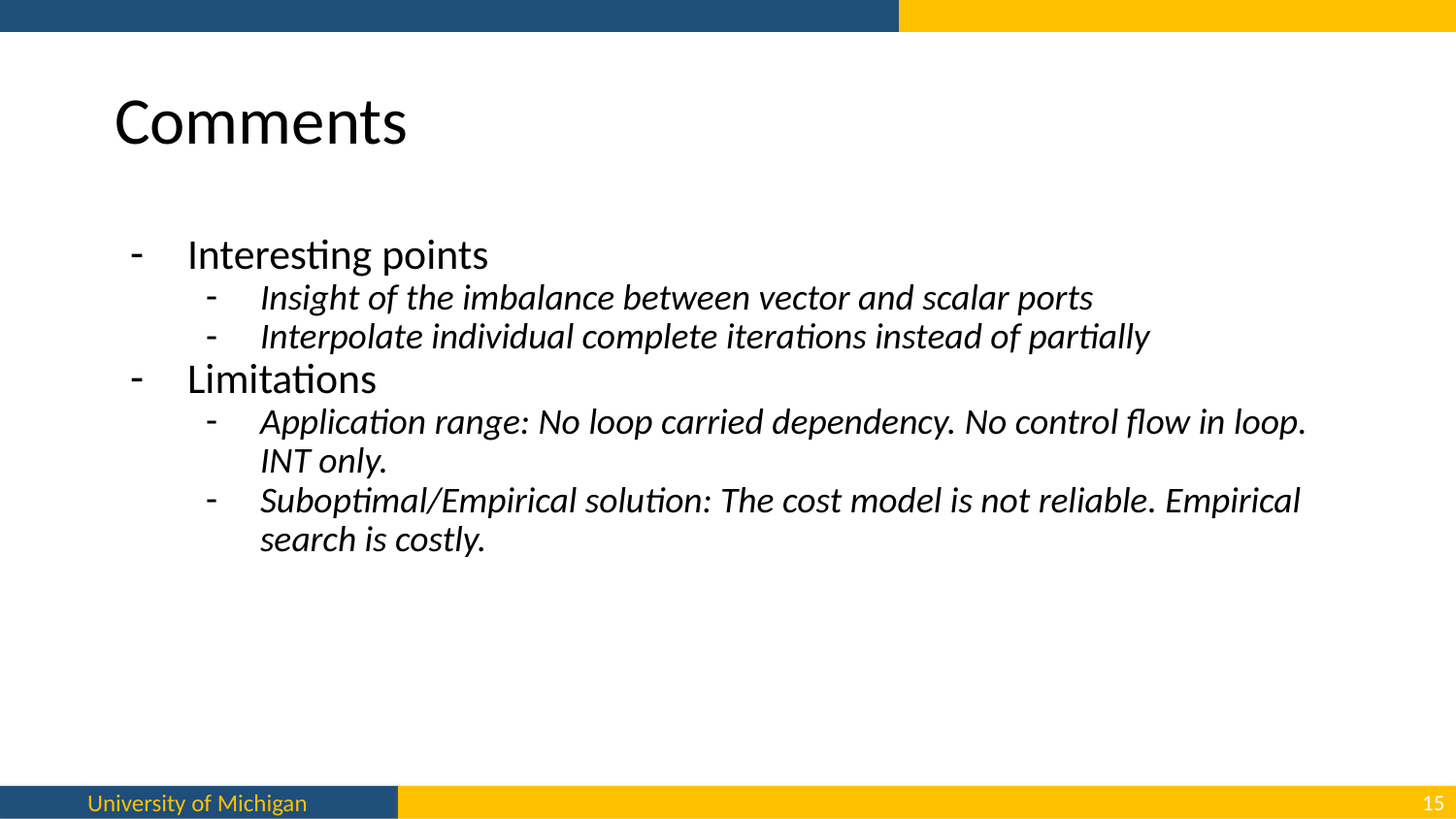

# Comments
Interesting points
Insight of the imbalance between vector and scalar ports
Interpolate individual complete iterations instead of partially
Limitations
Application range: No loop carried dependency. No control flow in loop. INT only.
Suboptimal/Empirical solution: The cost model is not reliable. Empirical search is costly.
15